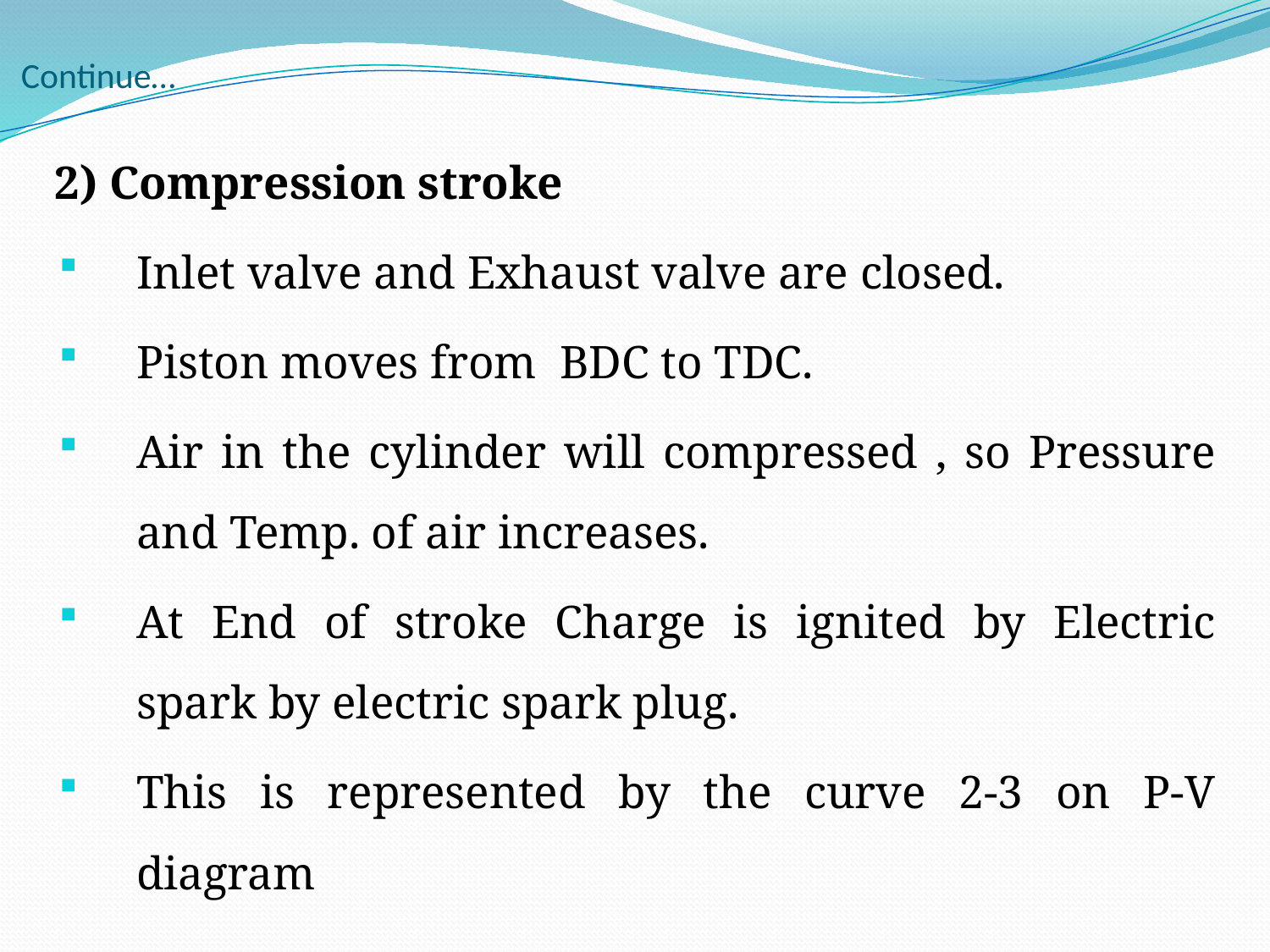

# Continue…
2) Compression stroke
Inlet valve and Exhaust valve are closed.
Piston moves from  BDC to TDC.
Air in the cylinder will compressed , so Pressure and Temp. of air increases.
At End of stroke Charge is ignited by Electric spark by electric spark plug.
This is represented by the curve 2-3 on P-V diagram